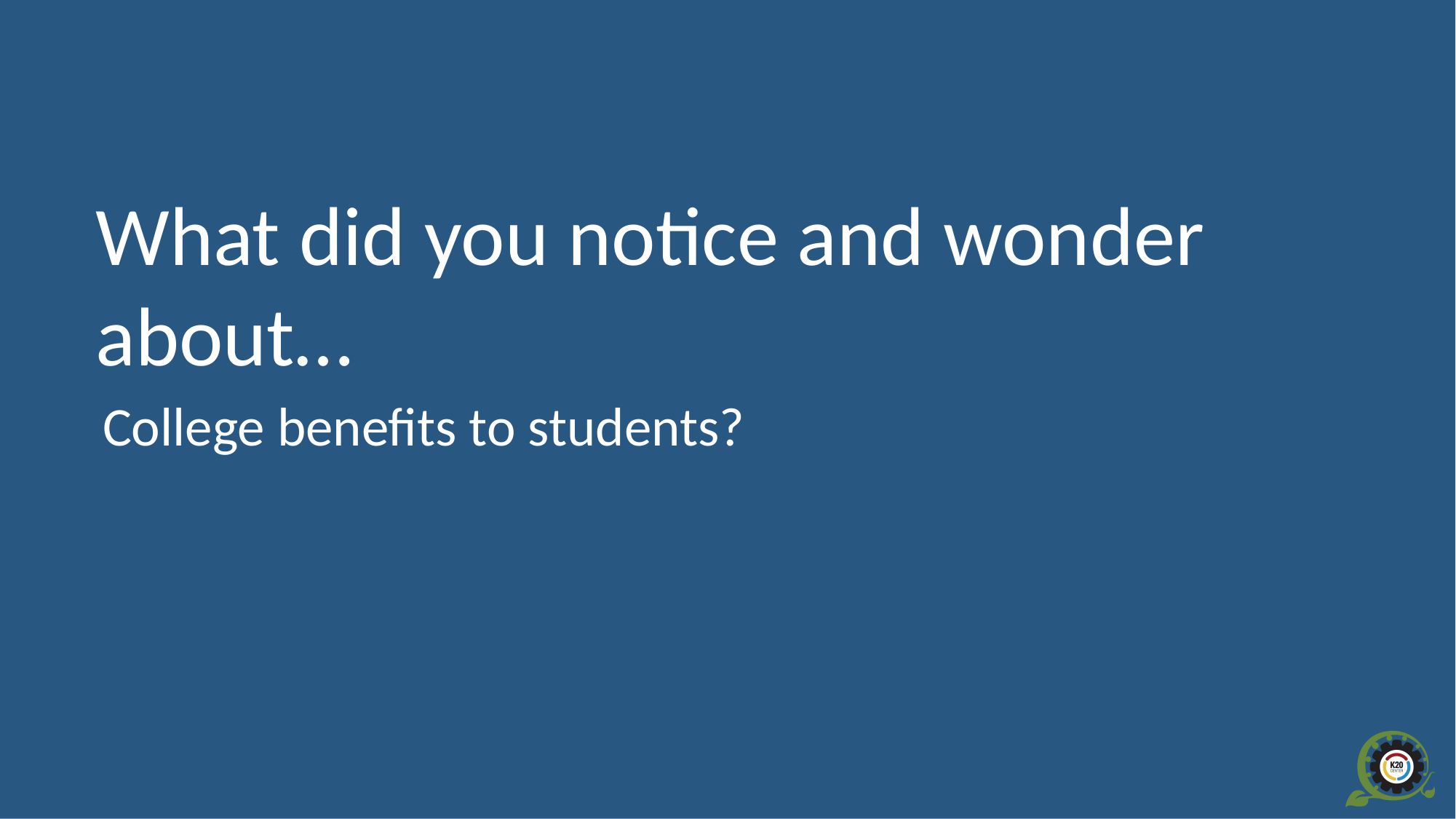

# What did you notice and wonder about…
College benefits to students?